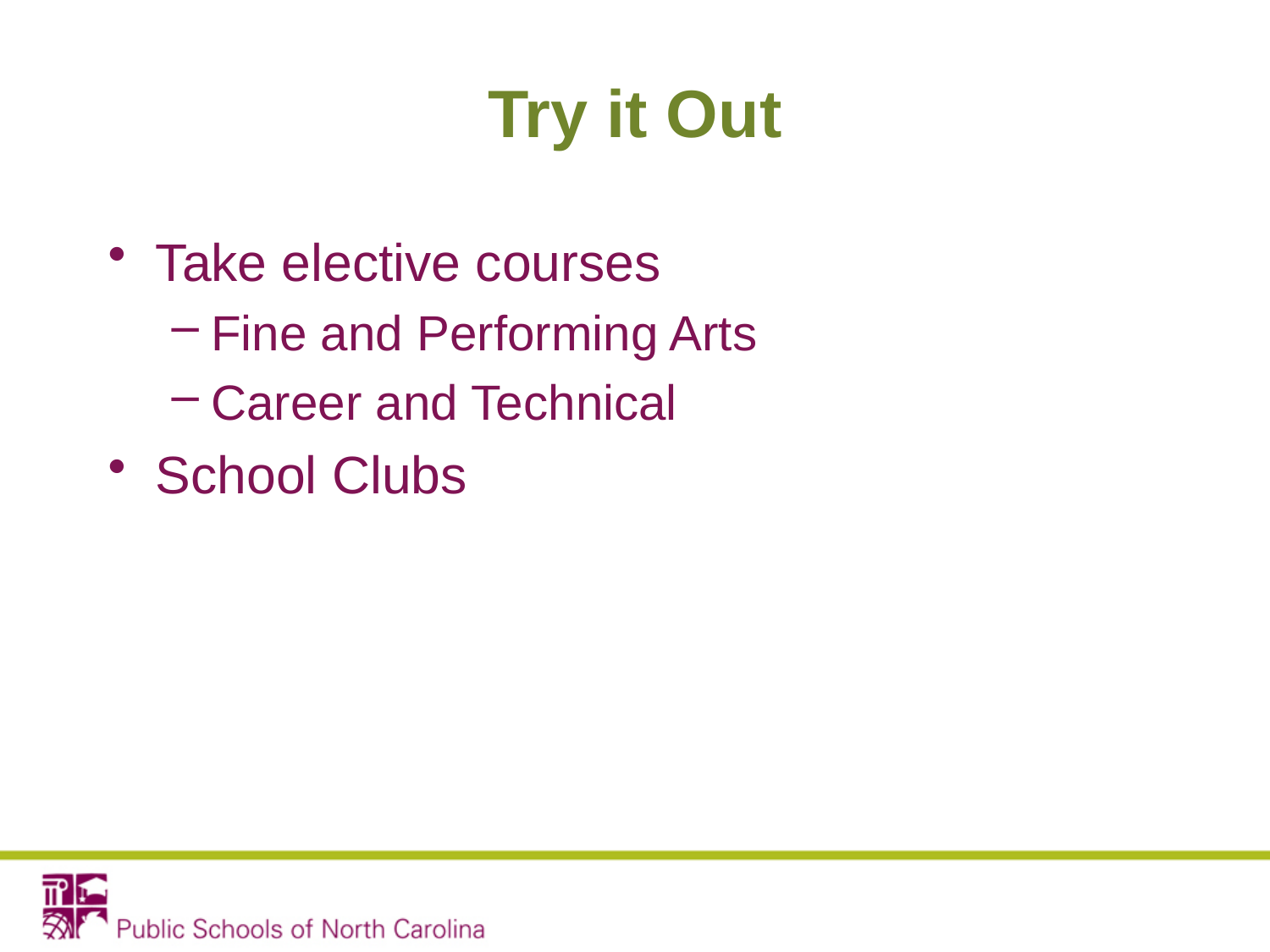

# Try it Out
Take elective courses
Fine and Performing Arts
Career and Technical
School Clubs